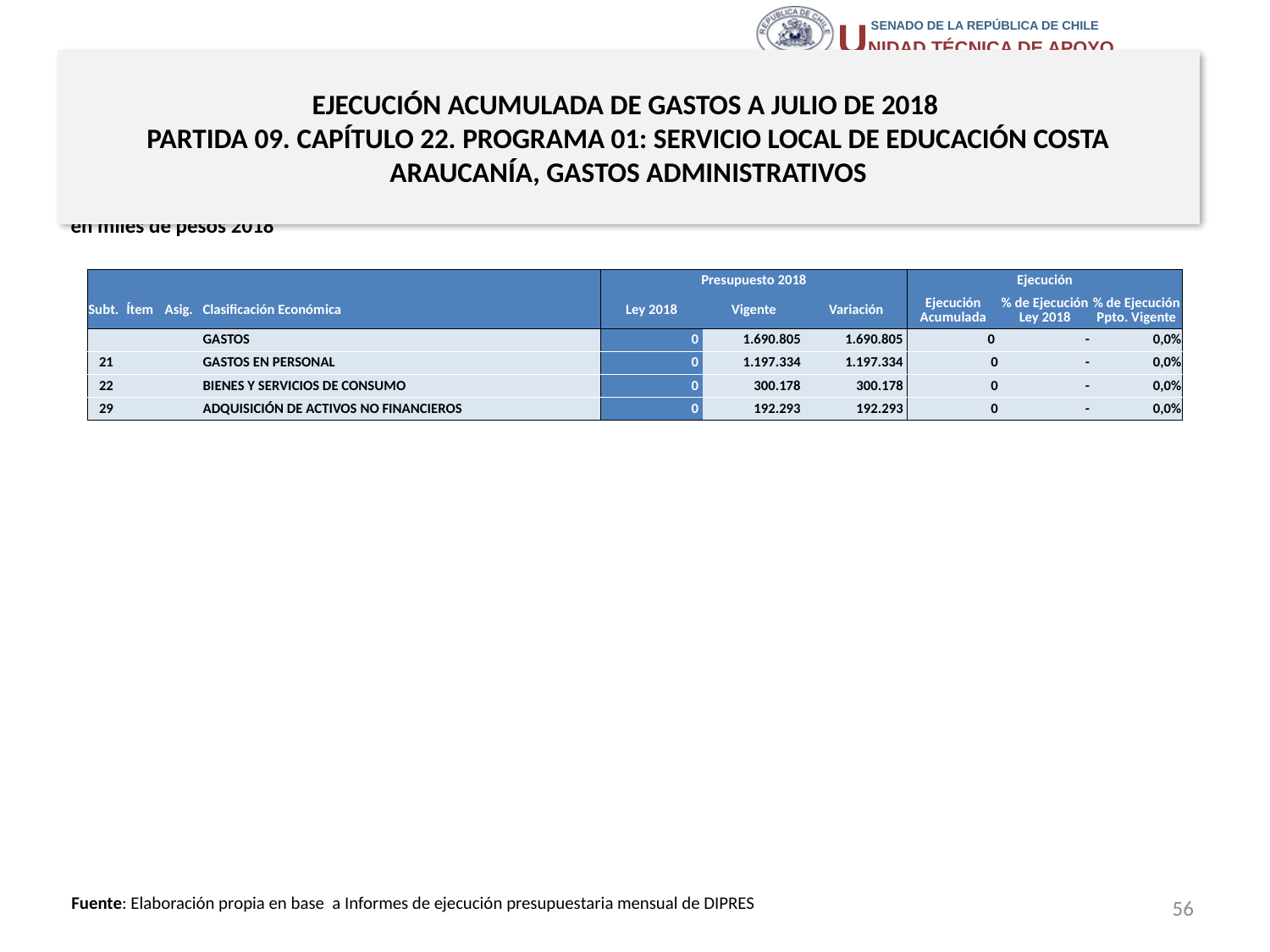

# EJECUCIÓN ACUMULADA DE GASTOS A JULIO DE 2018 PARTIDA 09. CAPÍTULO 22. PROGRAMA 01: SERVICIO LOCAL DE EDUCACIÓN COSTA ARAUCANÍA, GASTOS ADMINISTRATIVOS
en miles de pesos 2018
|  |  |  |  | Presupuesto 2018 |  |  | Ejecución |  |  |
| --- | --- | --- | --- | --- | --- | --- | --- | --- | --- |
| Subt. | Ítem | Asig. | Clasificación Económica | Ley 2018 | Vigente | Variación | Ejecución Acumulada | % de Ejecución Ley 2018 | % de Ejecución Ppto. Vigente |
|  |  |  | GASTOS | 0 | 1.690.805 | 1.690.805 | 0 | - | 0,0% |
| 21 |  |  | GASTOS EN PERSONAL | 0 | 1.197.334 | 1.197.334 | 0 | - | 0,0% |
| 22 |  |  | BIENES Y SERVICIOS DE CONSUMO | 0 | 300.178 | 300.178 | 0 | - | 0,0% |
| 29 |  |  | ADQUISICIÓN DE ACTIVOS NO FINANCIEROS | 0 | 192.293 | 192.293 | 0 | - | 0,0% |
56